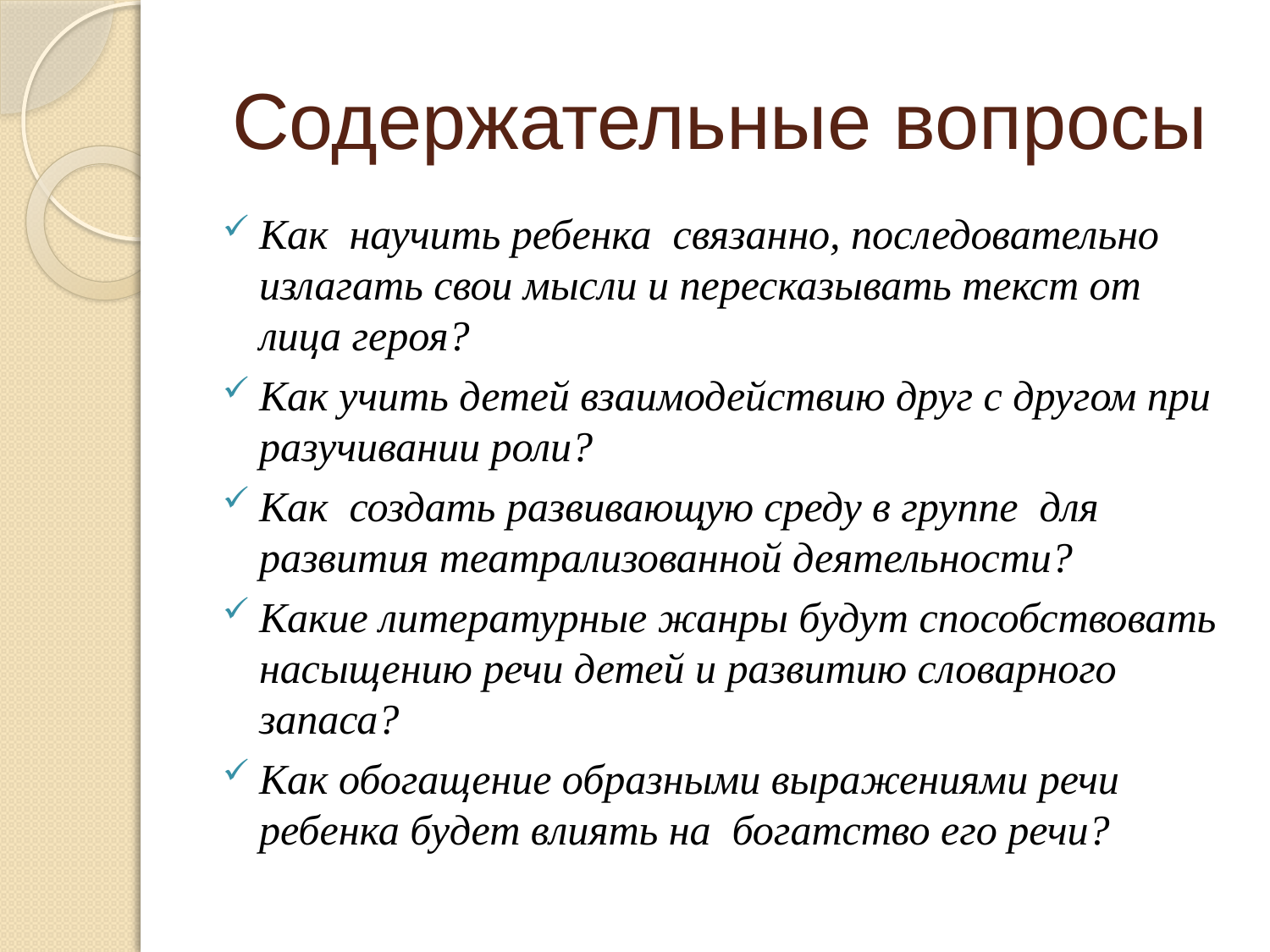

# Содержательные вопросы
Как  научить ребенка  связанно, последовательно излагать свои мысли и пересказывать текст от лица героя?
Как учить детей взаимодействию друг с другом при разучивании роли?
Как  создать развивающую среду в группе  для развития театрализованной деятельности?
Какие литературные жанры будут способствовать насыщению речи детей и развитию словарного запаса?
Как обогащение образными выражениями речи ребенка будет влиять на  богатство его речи?